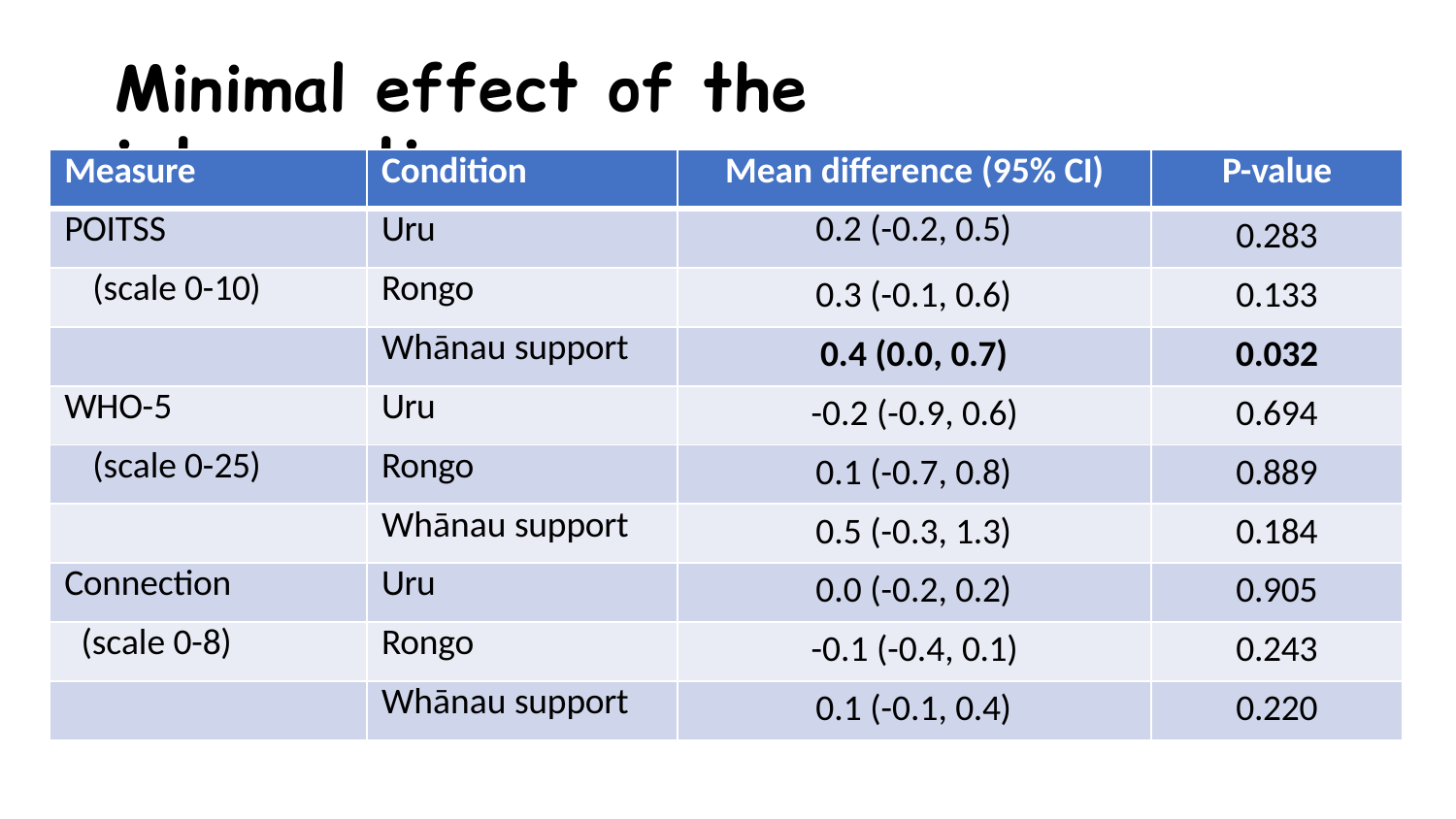

# Minimal effect of the intervention
| Measure | Condition | Mean difference (95% CI) | P-value |
| --- | --- | --- | --- |
| POITSS | Uru | 0.2 (-0.2, 0.5) | 0.283 |
| (scale 0-10) | Rongo | 0.3 (-0.1, 0.6) | 0.133 |
|  | Whānau support | 0.4 (0.0, 0.7) | 0.032 |
| WHO-5 | Uru | -0.2 (-0.9, 0.6) | 0.694 |
| (scale 0-25) | Rongo | 0.1 (-0.7, 0.8) | 0.889 |
|  | Whānau support | 0.5 (-0.3, 1.3) | 0.184 |
| Connection | Uru | 0.0 (-0.2, 0.2) | 0.905 |
| (scale 0-8) | Rongo | -0.1 (-0.4, 0.1) | 0.243 |
|  | Whānau support | 0.1 (-0.1, 0.4) | 0.220 |